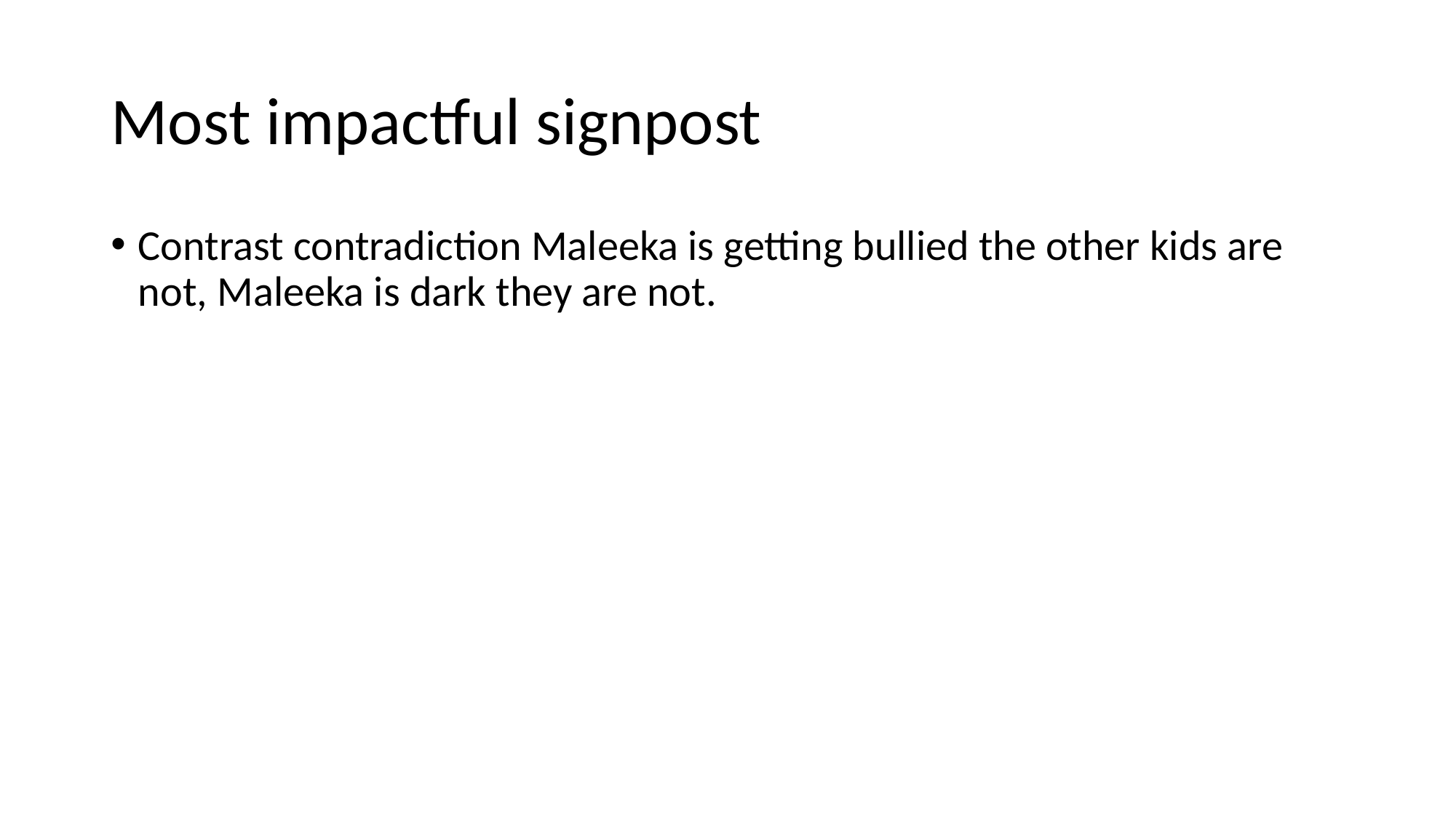

# Most impactful signpost
Contrast contradiction Maleeka is getting bullied the other kids are not, Maleeka is dark they are not.